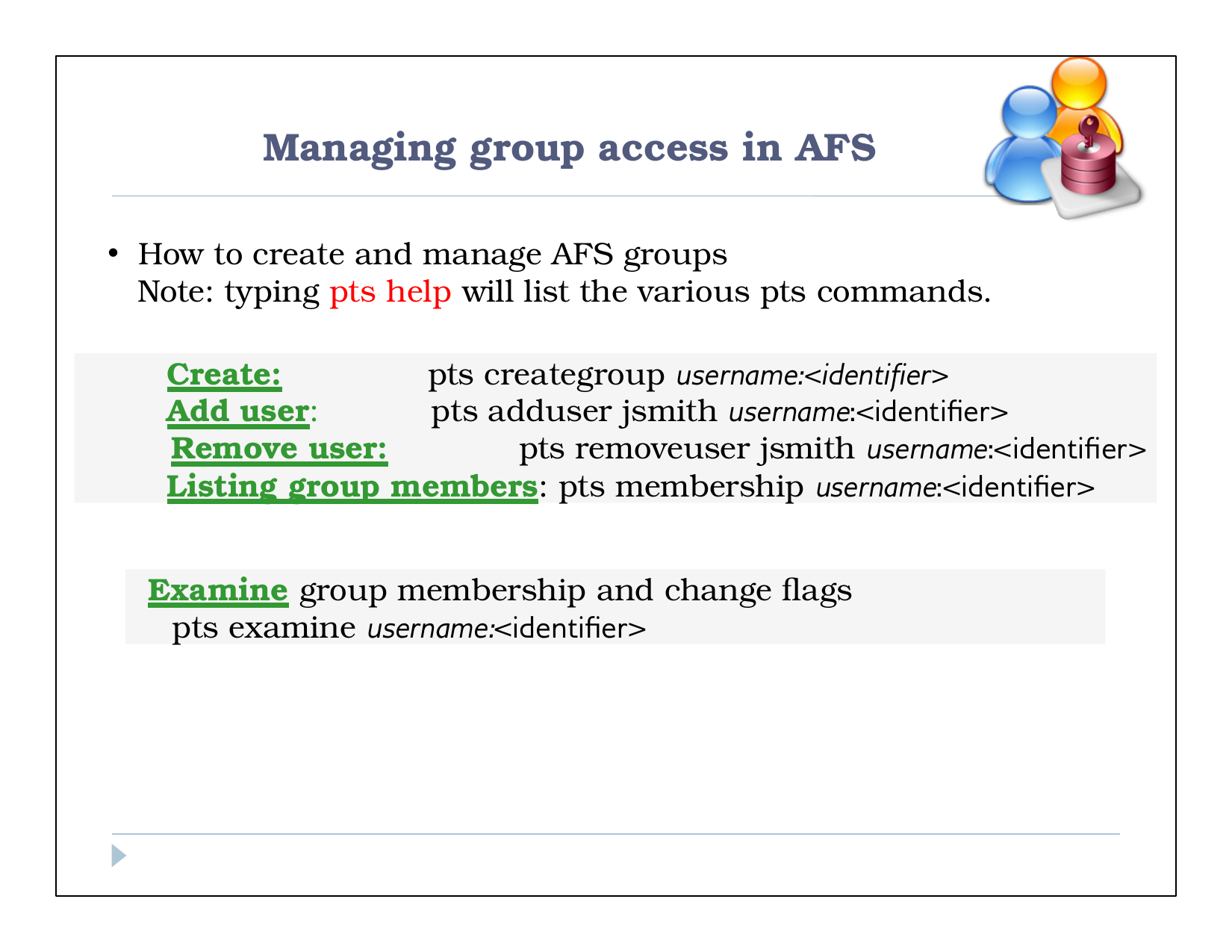

Managing group access in AFS
How to create and manage AFS groups
Note: typing pts help will list the various pts commands.
Create:	pts creategroup username:<identifier>
Add user:	pts adduser jsmith username:<identifier>
Remove user:	pts removeuser jsmith username:<identifier>
Listing group members: pts membership username:<identifier>
Examine group membership and change flags pts examine username:<identifier>